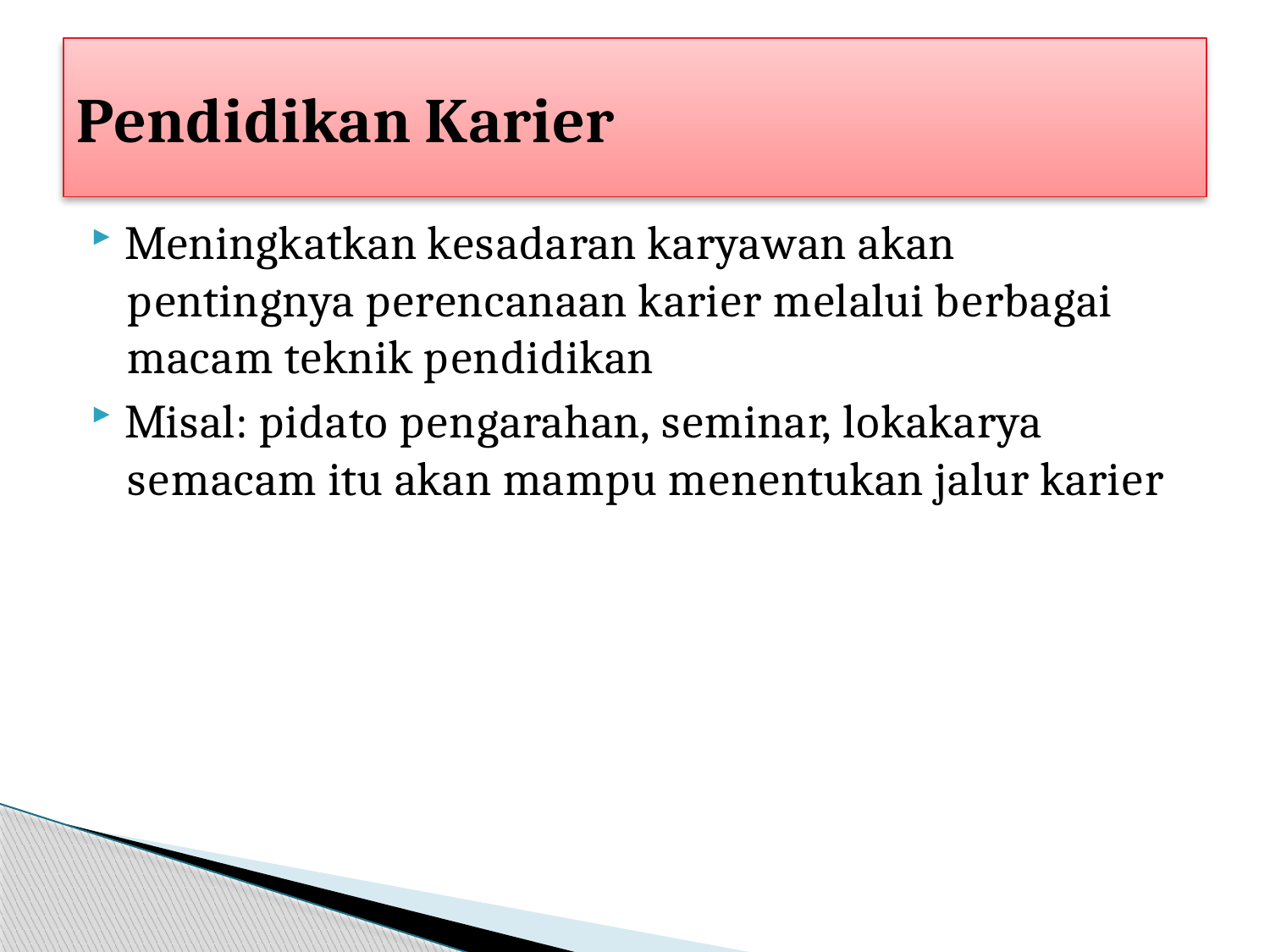

# Pendidikan Karier
Meningkatkan kesadaran karyawan akan pentingnya perencanaan karier melalui berbagai macam teknik pendidikan
Misal: pidato pengarahan, seminar, lokakarya semacam itu akan mampu menentukan jalur karier